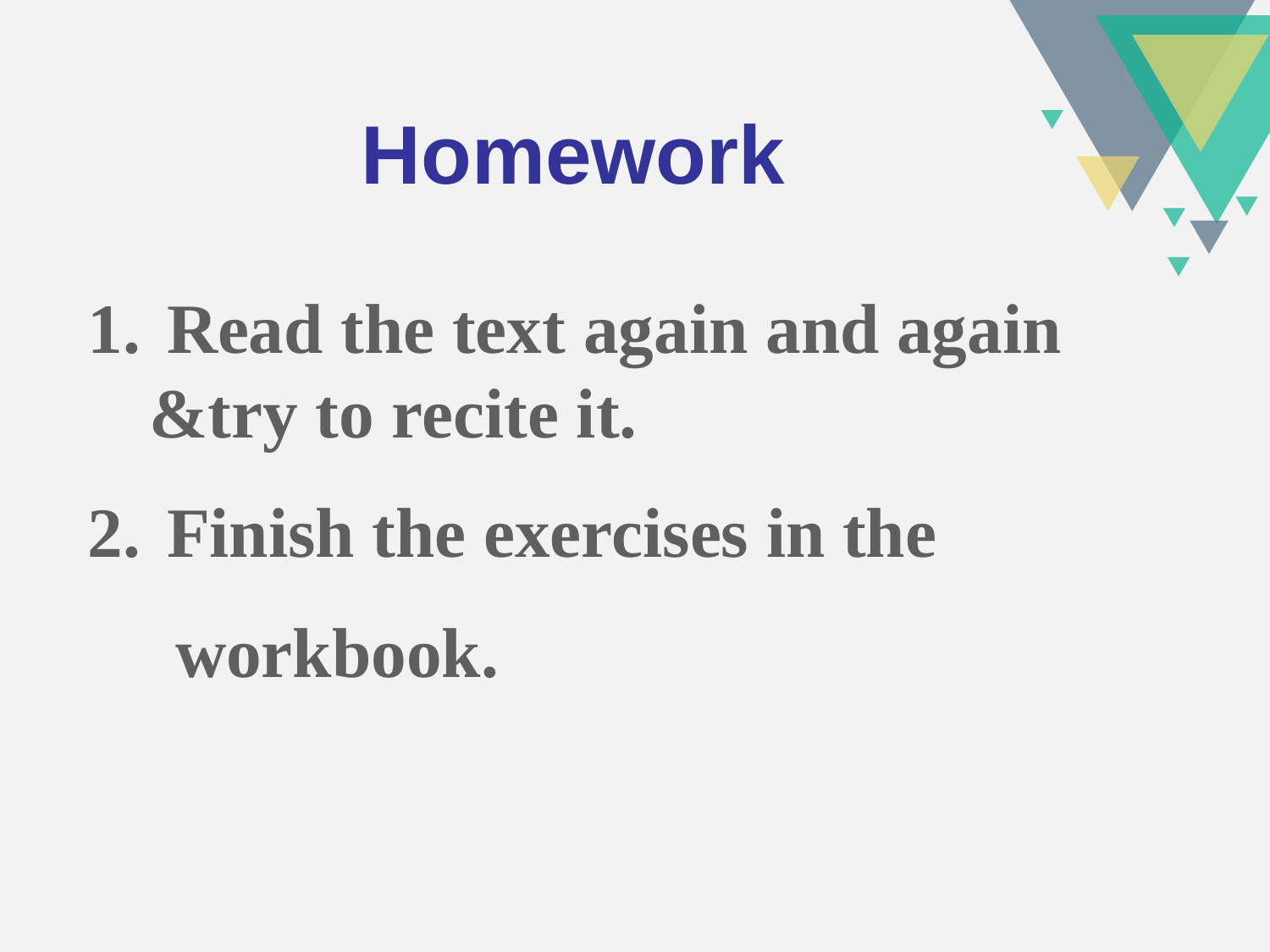

Homework
 Read the text again and again  &try to recite it.
 Finish the exercises in the
     workbook.